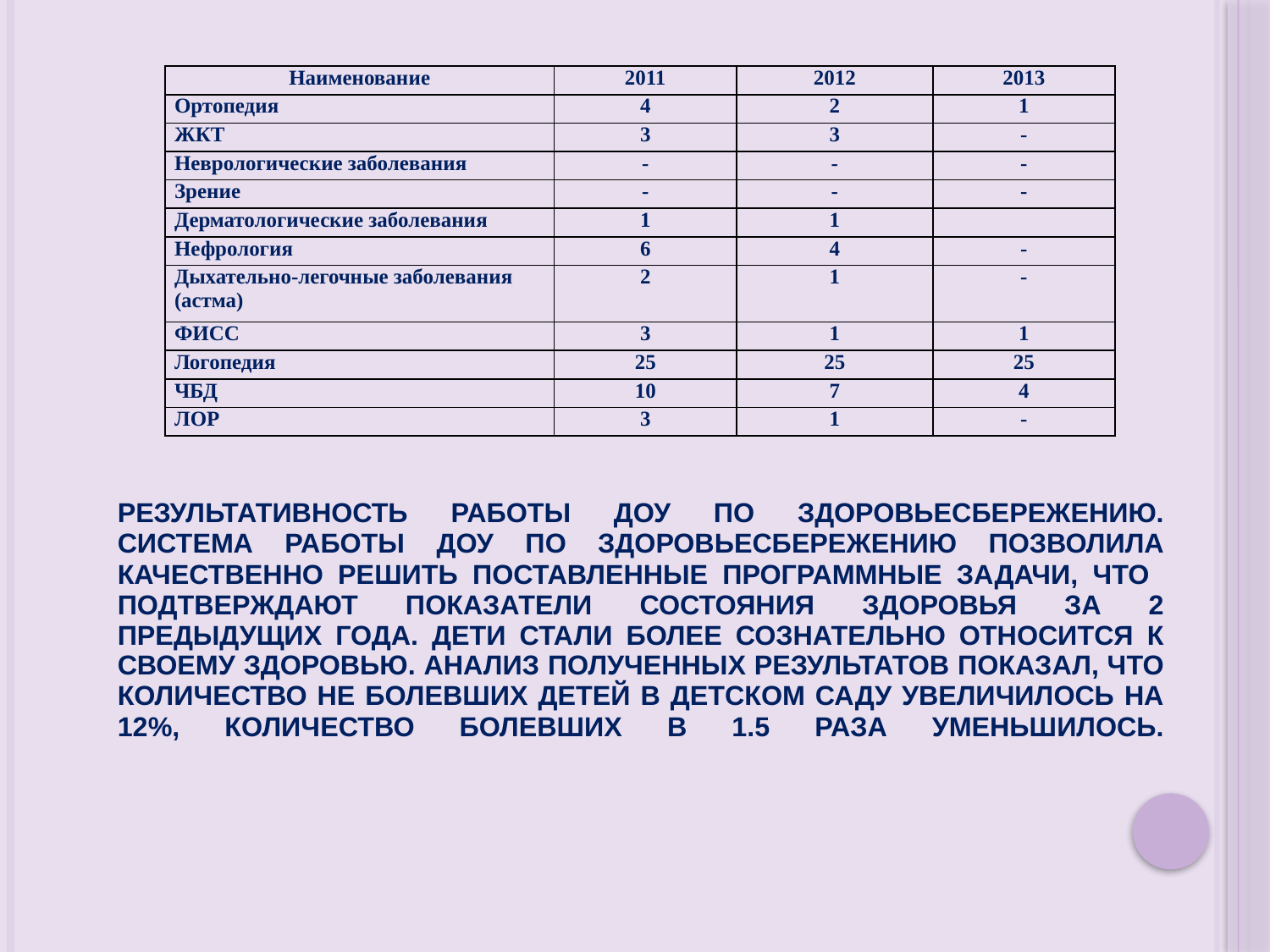

| Наименование | 2011 | 2012 | 2013 |
| --- | --- | --- | --- |
| Ортопедия | 4 | 2 | 1 |
| ЖКТ | 3 | 3 | - |
| Неврологические заболевания | - | - | - |
| Зрение | - | - | - |
| Дерматологические заболевания | 1 | 1 |  |
| Нефрология | 6 | 4 | - |
| Дыхательно-легочные заболевания (астма) | 2 | 1 | - |
| ФИСС | 3 | 1 | 1 |
| Логопедия | 25 | 25 | 25 |
| ЧБД | 10 | 7 | 4 |
| ЛОР | 3 | 1 | - |
# Результативность работы ДОУ по здоровьесбережению. Система работы ДОУ по здоровьесбережению позволила качественно решить поставленные программные задачи, что  подтверждают показатели состояния здоровья за 2 предыдущих года. Дети стали более сознательно относится к своему здоровью. Анализ полученных результатов показал, что количество не болевших детей в детском саду увеличилось на 12%, количество болевших в 1.5 раза уменьшилось.